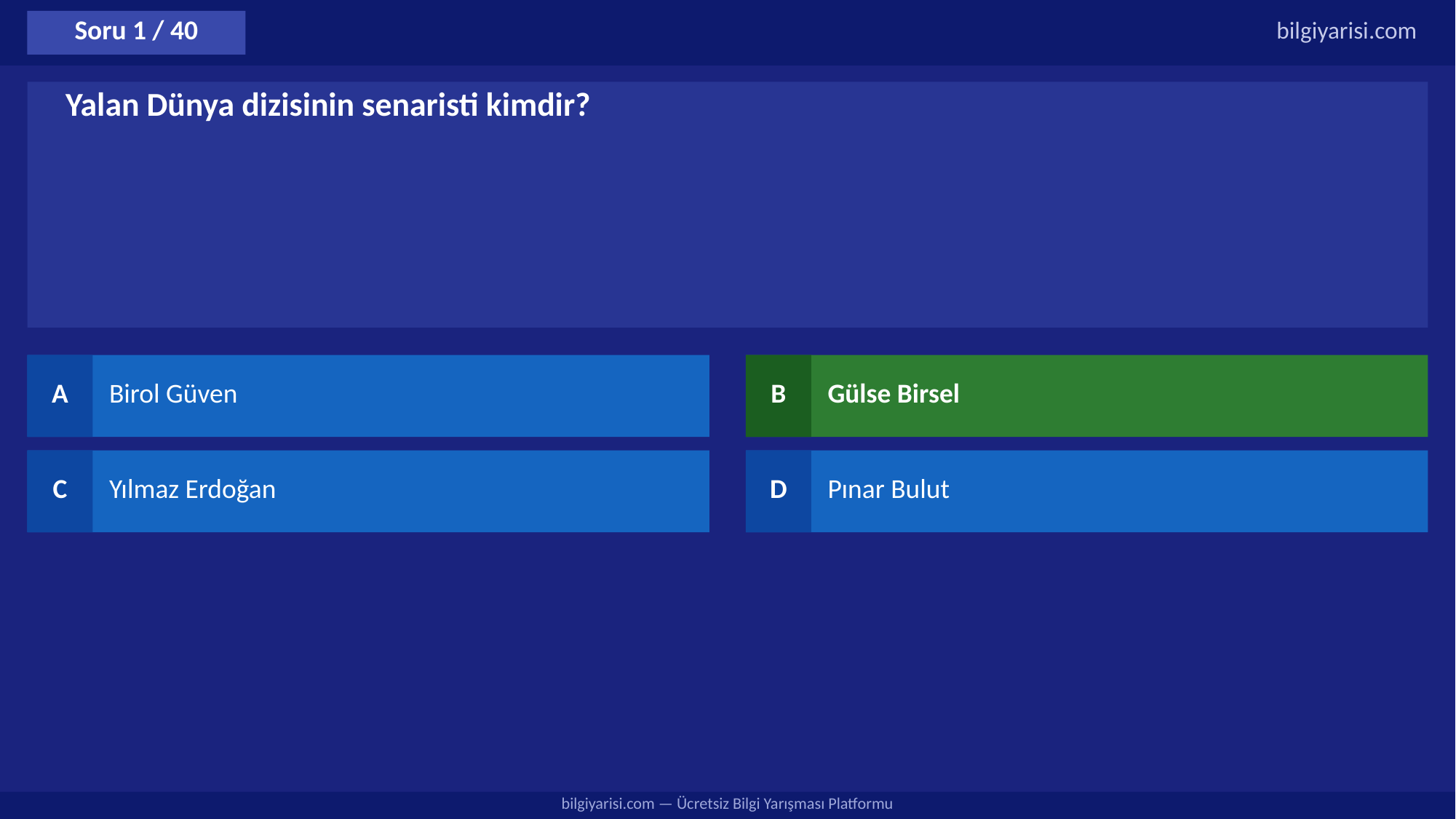

Soru 1 / 40
bilgiyarisi.com

Yalan Dünya dizisinin senaristi kimdir?

A
Birol Güven

B
Gülse Birsel

C
Yılmaz Erdoğan

D
Pınar Bulut
bilgiyarisi.com — Ücretsiz Bilgi Yarışması Platformu